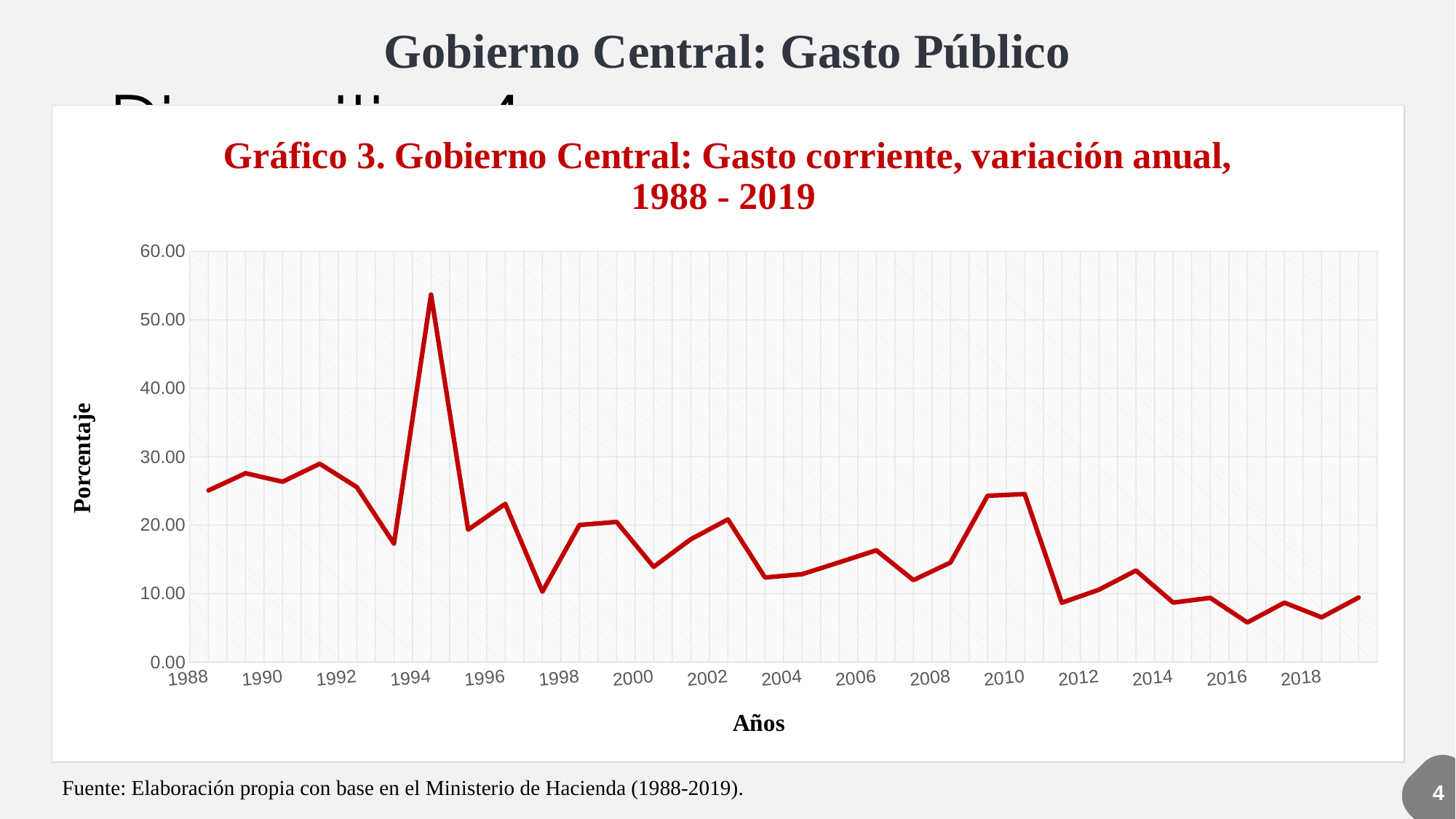

Gobierno Central: Gasto Público
# Diapositiva 4

### Chart: Gráfico 3. Gobierno Central: Gasto corriente, variación anual, 1988 - 2019

| Category | Tasa de Variación |
|---|---|
| 1988 | 25.07873203603108 |
| 1989 | 27.58994770077663 |
| 1990 | 26.355875484369463 |
| 1991 | 28.977020208621983 |
| 1992 | 25.561269228566008 |
| 1993 | 17.314335848394457 |
| 1994 | 53.68599216482113 |
| 1995 | 19.35102615539075 |
| 1996 | 23.123021548708422 |
| 1997 | 10.29275760770021 |
| 1998 | 20.038248615036956 |
| 1999 | 20.478783753120045 |
| 2000 | 13.927566192374563 |
| 2001 | 17.945788847894928 |
| 2002 | 20.845955057679653 |
| 2003 | 12.363400190240448 |
| 2004 | 12.84913673749637 |
| 2005 | 14.577761129223665 |
| 2006 | 16.33859441495158 |
| 2007 | 11.977499398962932 |
| 2008 | 14.55130103787865 |
| 2009 | 24.296893210286473 |
| 2010 | 24.552076806915913 |
| 2011 | 8.681143537764946 |
| 2012 | 10.578622231356372 |
| 2013 | 13.386729354022965 |
| 2014 | 8.704742863307136 |
| 2015 | 9.384922373696547 |
| 2016 | 5.799854415420502 |
| 2017 | 8.69244377202465 |
| 2018 | 6.545563813627964 |
| 2019 | 9.435162315222033 |

Fuente: Elaboración propia con base en el Ministerio de Hacienda (1988-2019).
4